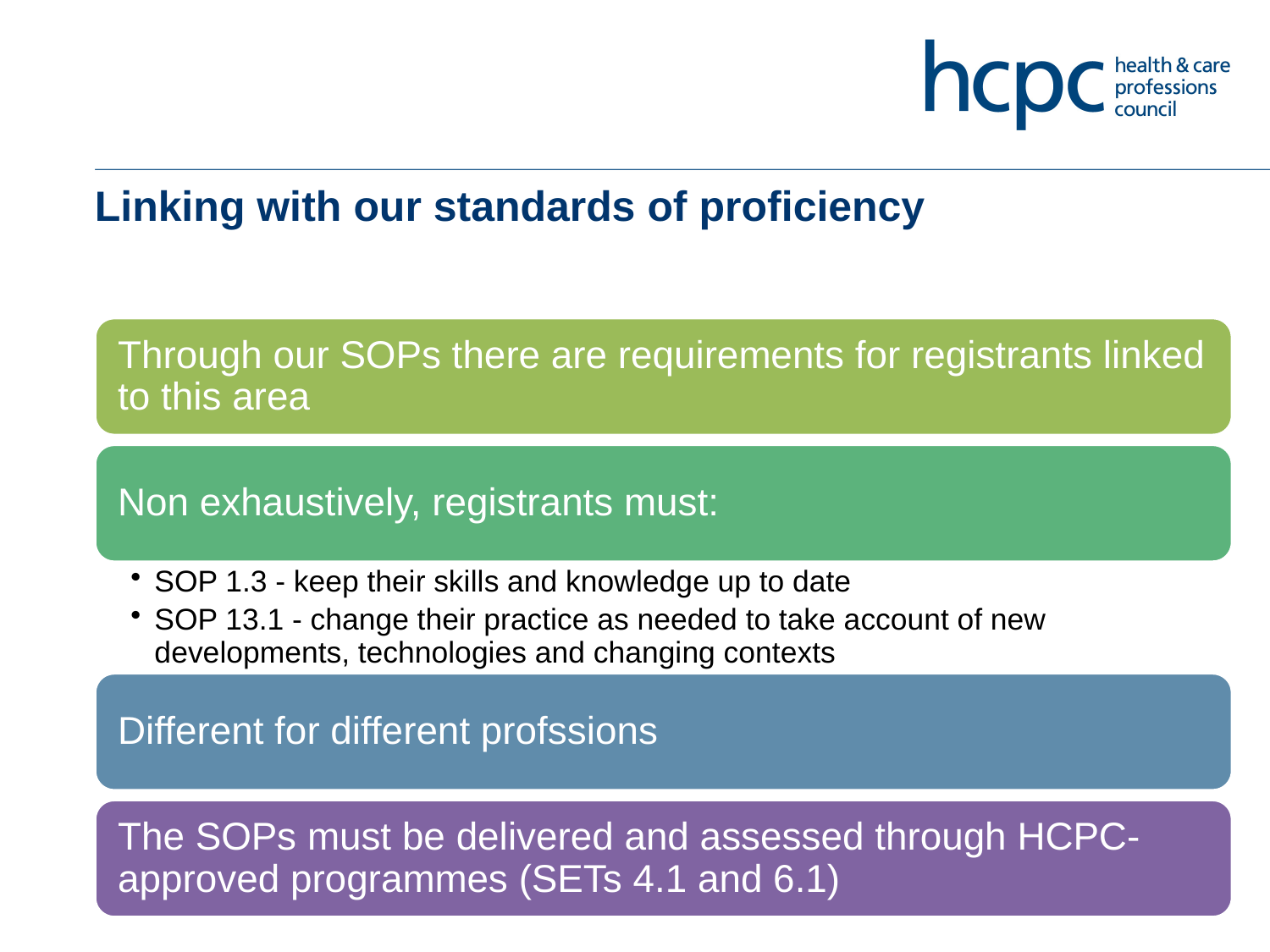

# Linking with our standards of proficiency
Through our SOPs there are requirements for registrants linked to this area
Non exhaustively, registrants must:
SOP 1.3 - keep their skills and knowledge up to date
SOP 13.1 - change their practice as needed to take account of new developments, technologies and changing contexts
Different for different profssions
The SOPs must be delivered and assessed through HCPC-approved programmes (SETs 4.1 and 6.1)